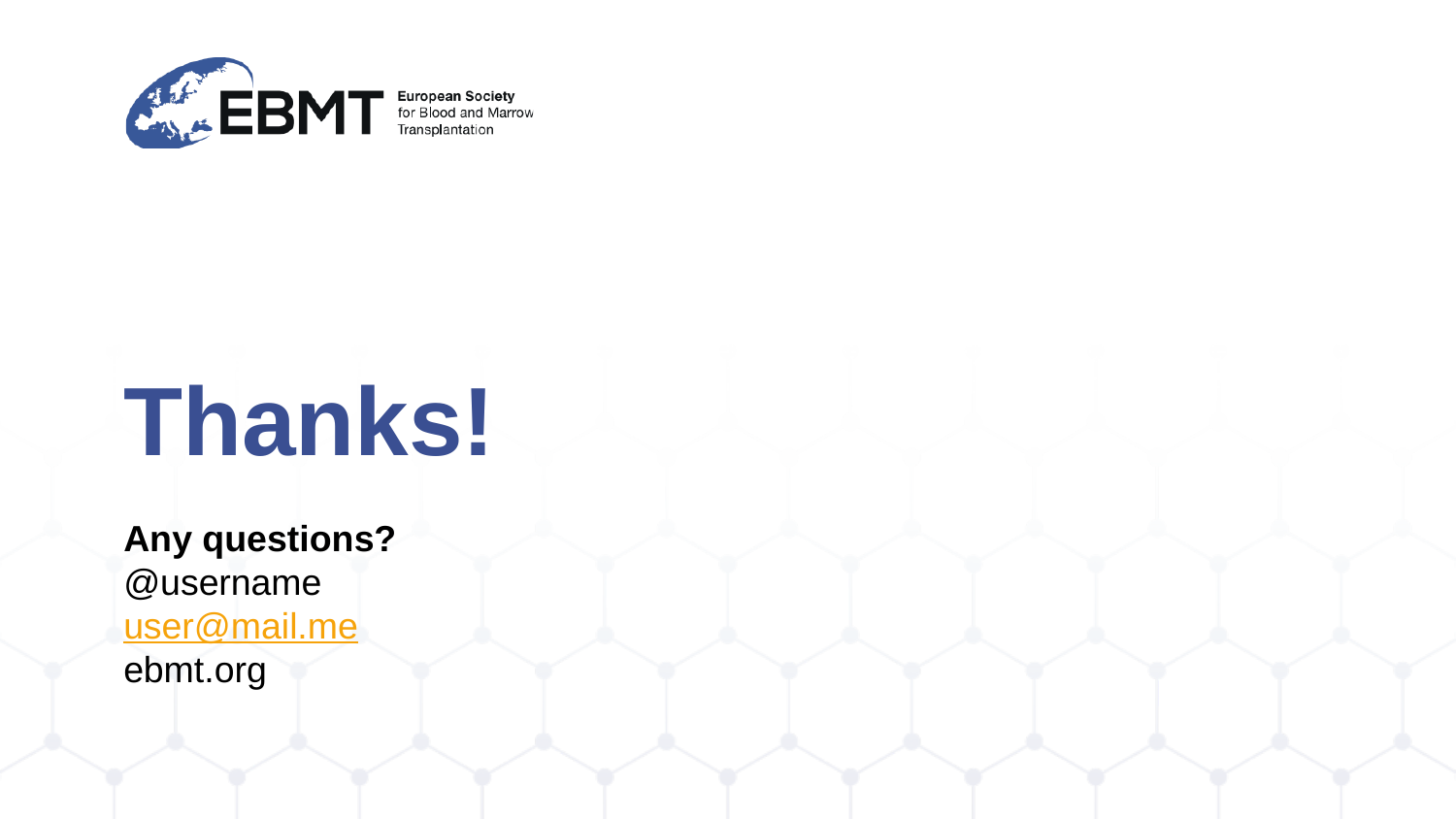

# Thanks!
Any questions?
@username
user@mail.me
ebmt.org